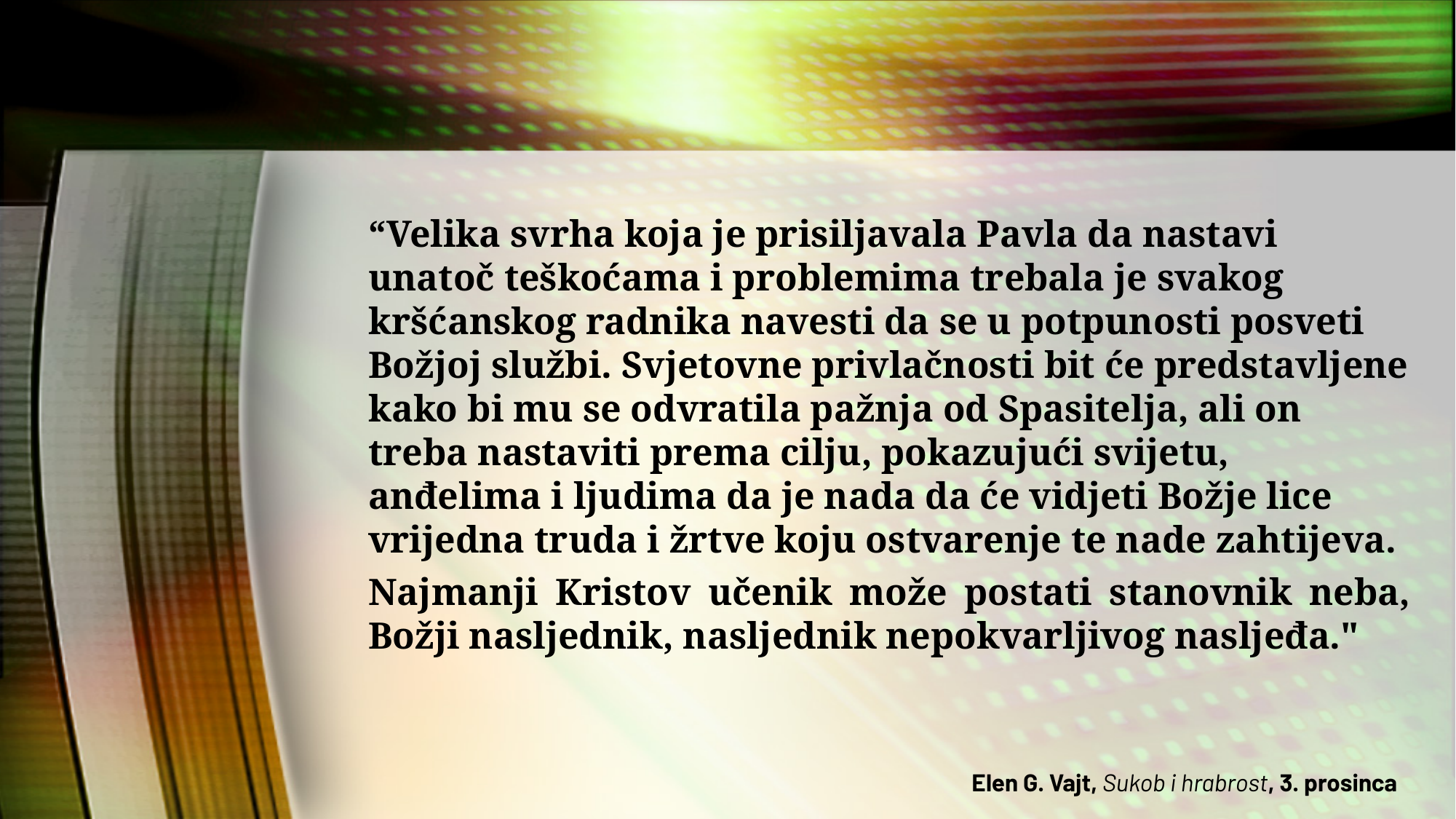

“Velika svrha koja je prisiljavala Pavla da nastavi unatoč teškoćama i problemima trebala je svakog kršćanskog radnika navesti da se u potpunosti posveti Božjoj službi. Svjetovne privlačnosti bit će predstavljene kako bi mu se odvratila pažnja od Spasitelja, ali on treba nastaviti prema cilju, pokazujući svijetu, anđelima i ljudima da je nada da će vidjeti Božje lice vrijedna truda i žrtve koju ostvarenje te nade zahtijeva.
Najmanji Kristov učenik može postati stanovnik neba, Božji nasljednik, nasljednik nepokvarljivog nasljeđa."
Elen G. Vajt, Sukob i hrabrost, 3. prosinca